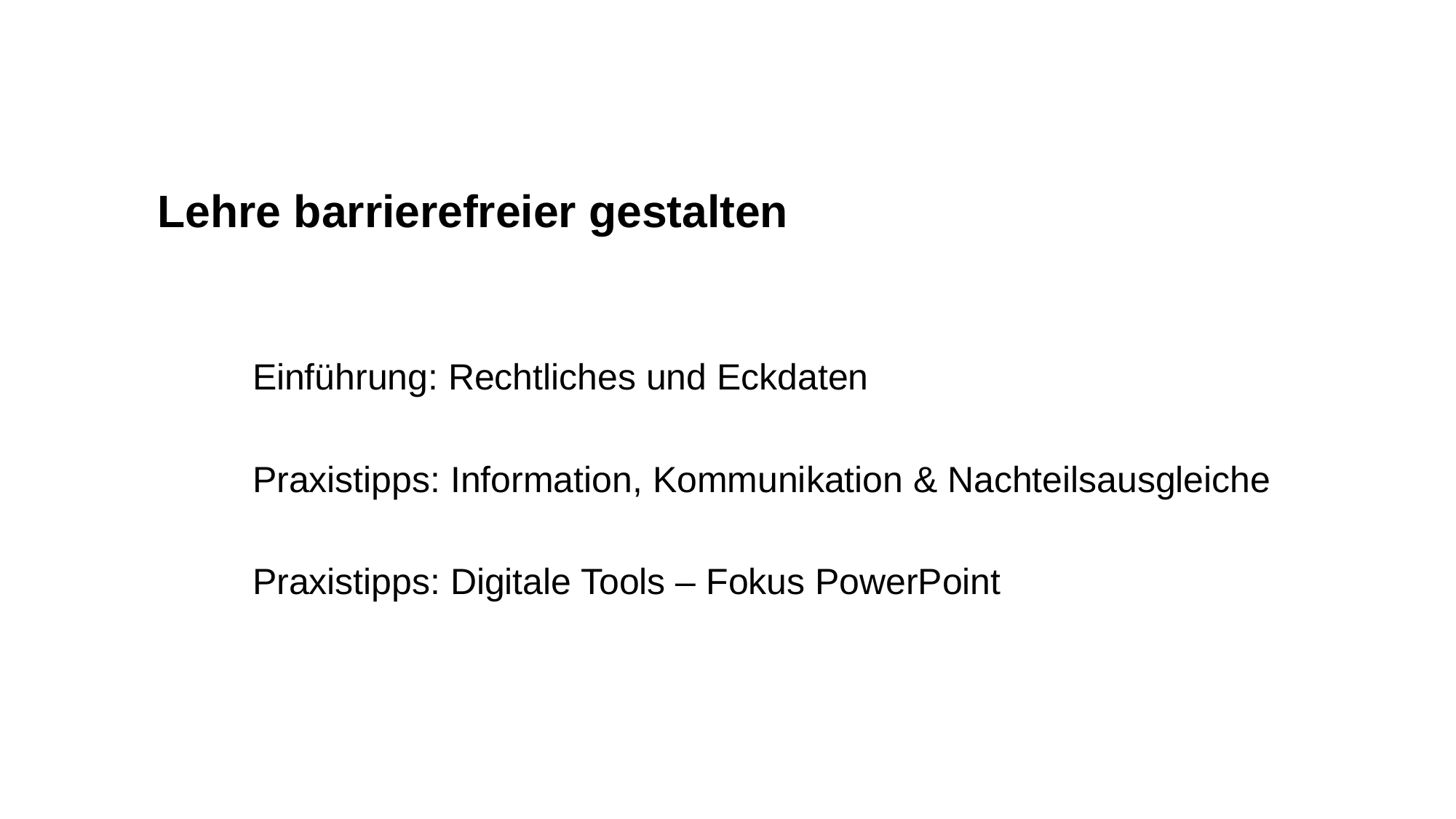

# Lehre barrierefreier gestalten

Einführung: Rechtliches und Eckdaten

Praxistipps: Information, Kommunikation & Nachteilsausgleiche

Praxistipps: Digitale Tools – Fokus PowerPoint